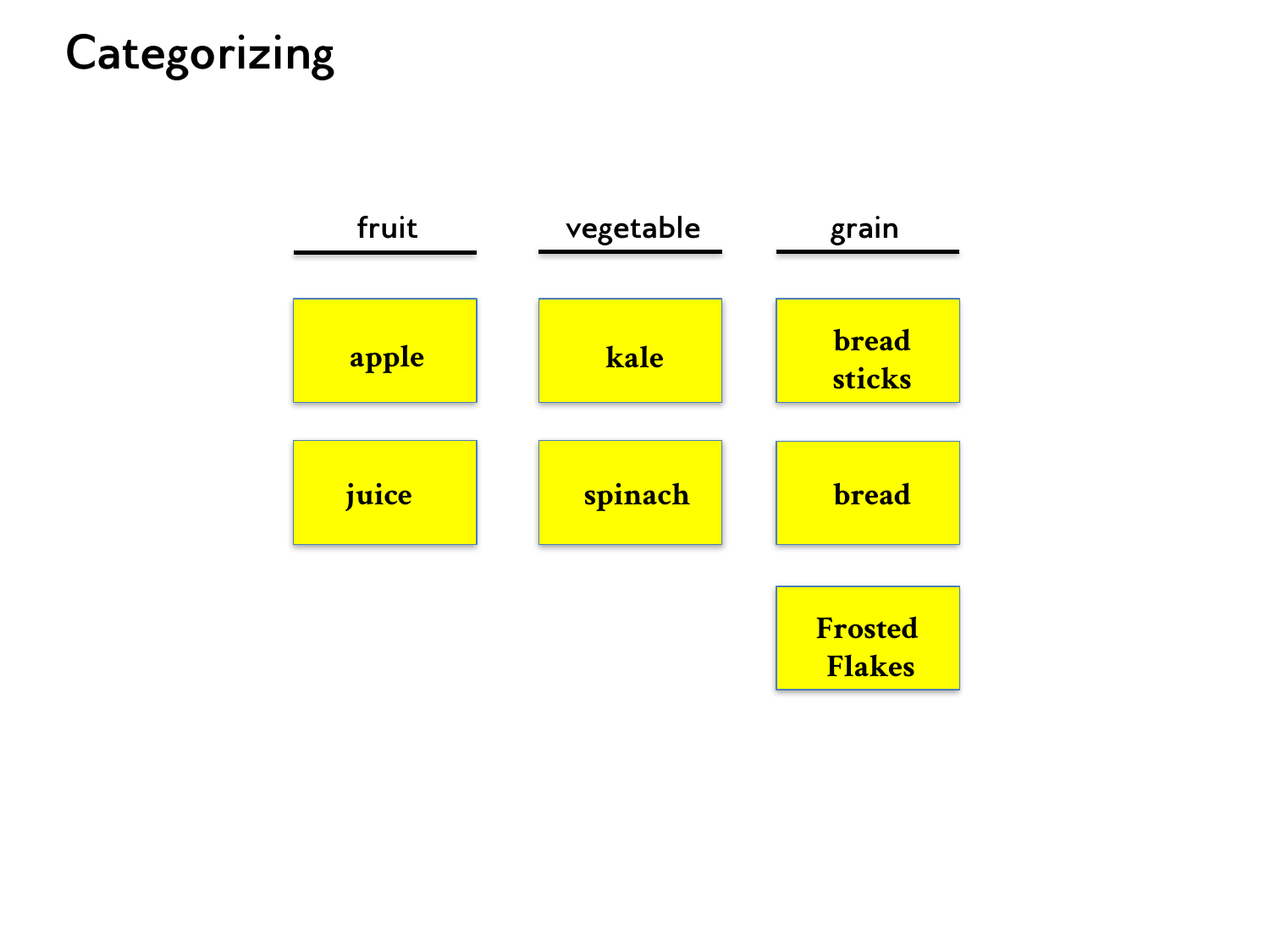

Categorizing
fruit
vegetable
grain

bread
sticks
apple
kale

juice
spinach
bread

Frosted
Flakes